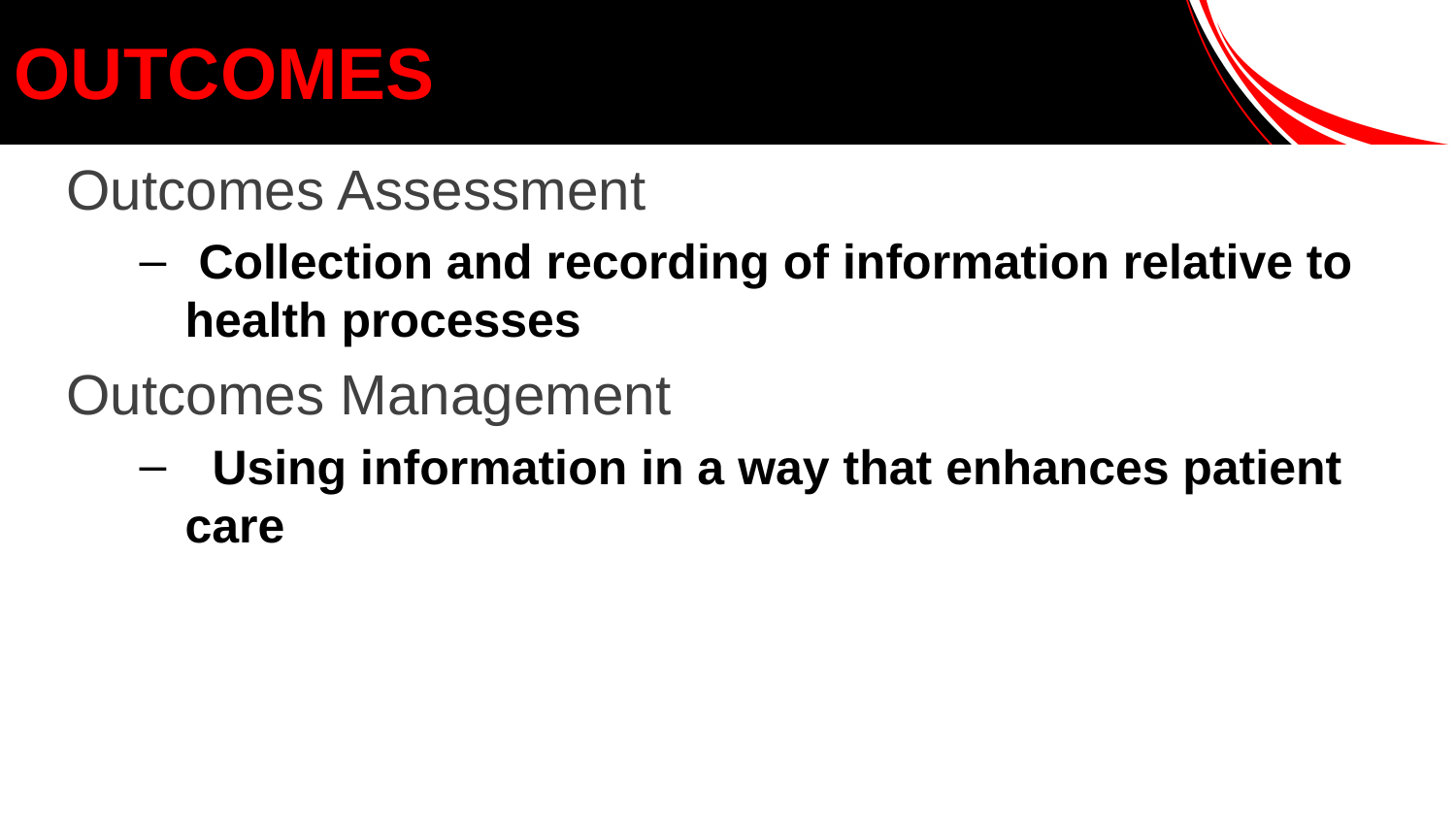

# OUTCOMES
Outcomes Assessment
 Collection and recording of information relative to health processes
Outcomes Management
  Using information in a way that enhances patient care